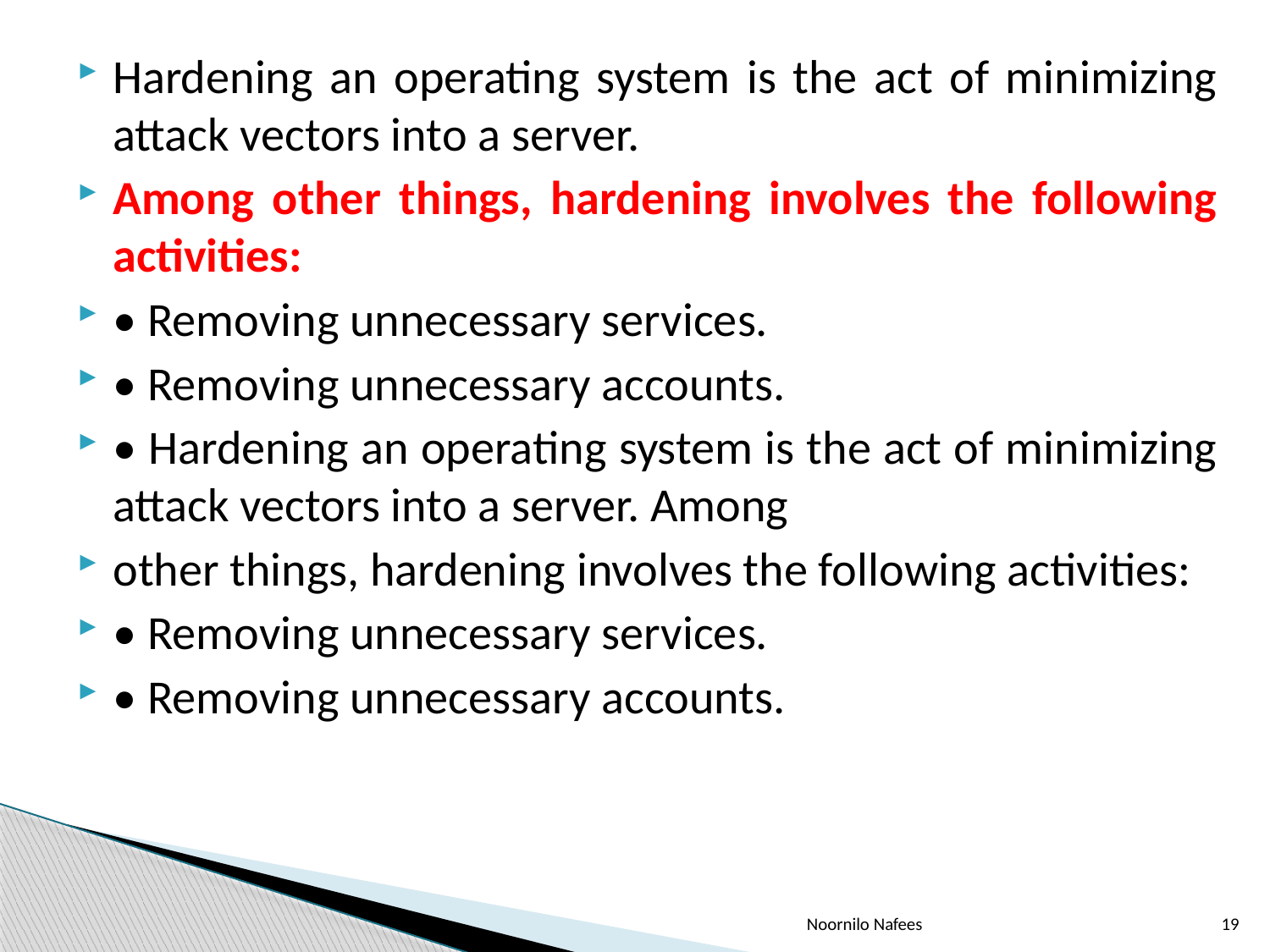

Hardening an operating system is the act of minimizing attack vectors into a server.
Among other things, hardening involves the following activities:
• Removing unnecessary services.
• Removing unnecessary accounts.
• Hardening an operating system is the act of minimizing attack vectors into a server. Among
other things, hardening involves the following activities:
• Removing unnecessary services.
• Removing unnecessary accounts.
Noornilo Nafees
19